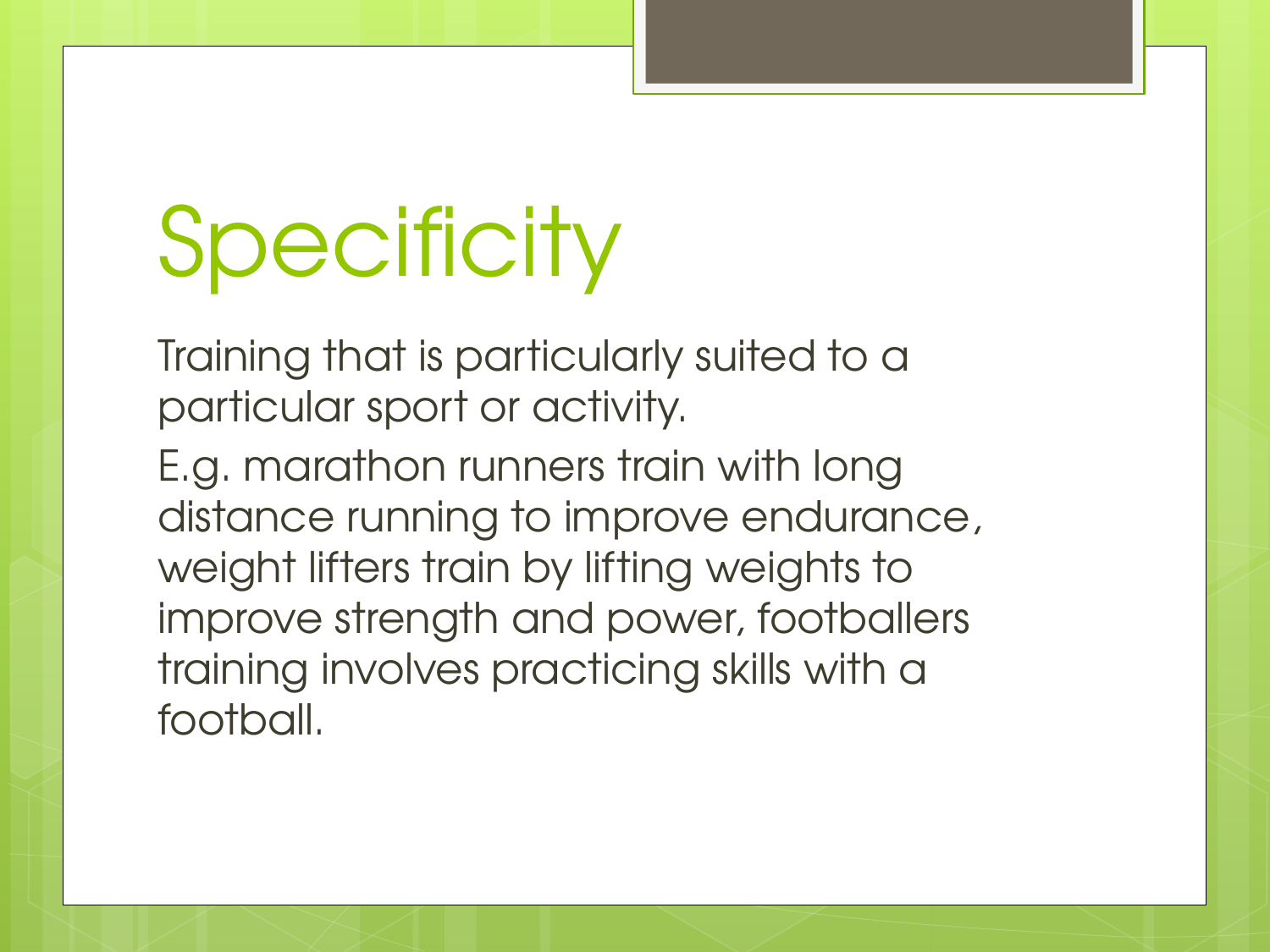

# Specificity
Training that is particularly suited to a particular sport or activity.
E.g. marathon runners train with long distance running to improve endurance, weight lifters train by lifting weights to improve strength and power, footballers training involves practicing skills with a football.